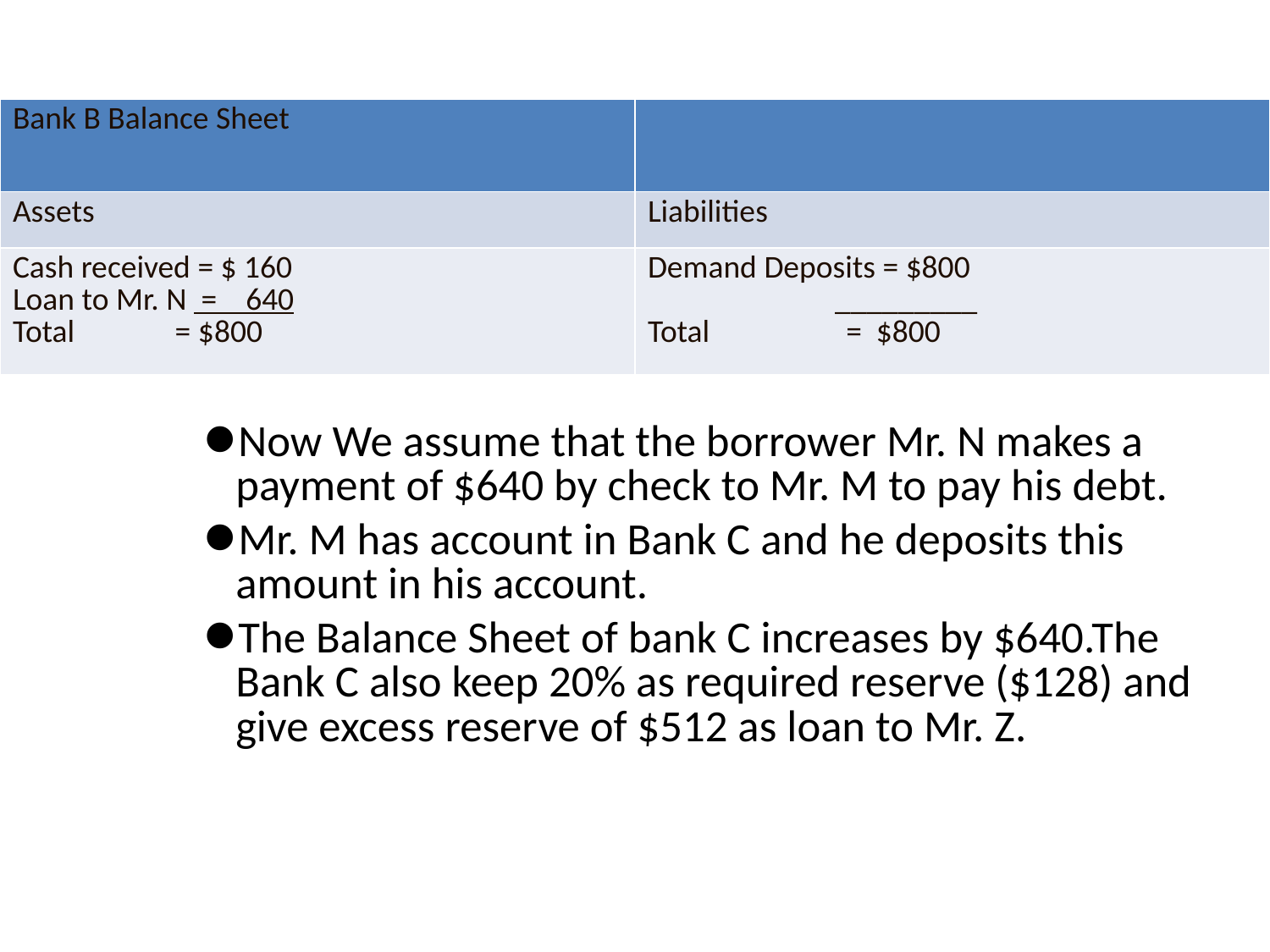

| Bank B Balance Sheet |  |
| --- | --- |
| Assets | Liabilities |
| Cash received = $ 160 Loan to Mr. N = 640 Total = $800 | Demand Deposits = $800 \_\_\_\_\_\_\_\_\_ Total = $800 |
Now We assume that the borrower Mr. N makes a payment of $640 by check to Mr. M to pay his debt.
Mr. M has account in Bank C and he deposits this amount in his account.
The Balance Sheet of bank C increases by $640.The Bank C also keep 20% as required reserve ($128) and give excess reserve of $512 as loan to Mr. Z.